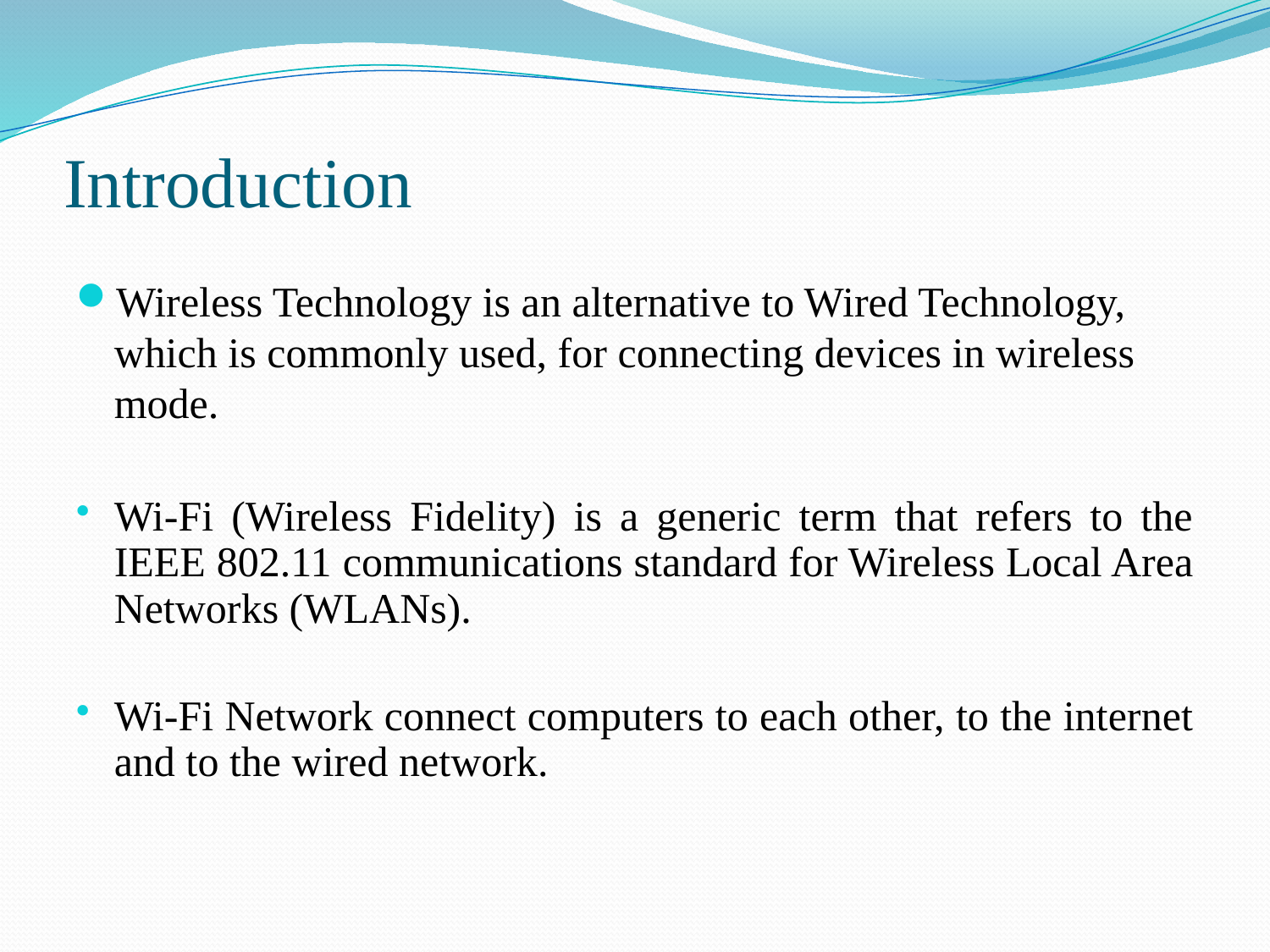

# Introduction
Wireless Technology is an alternative to Wired Technology, which is commonly used, for connecting devices in wireless mode.

Wi-Fi (Wireless Fidelity) is a generic term that refers to the IEEE 802.11 communications standard for Wireless Local Area Networks (WLANs).

Wi-Fi Network connect computers to each other, to the internet and to the wired network.